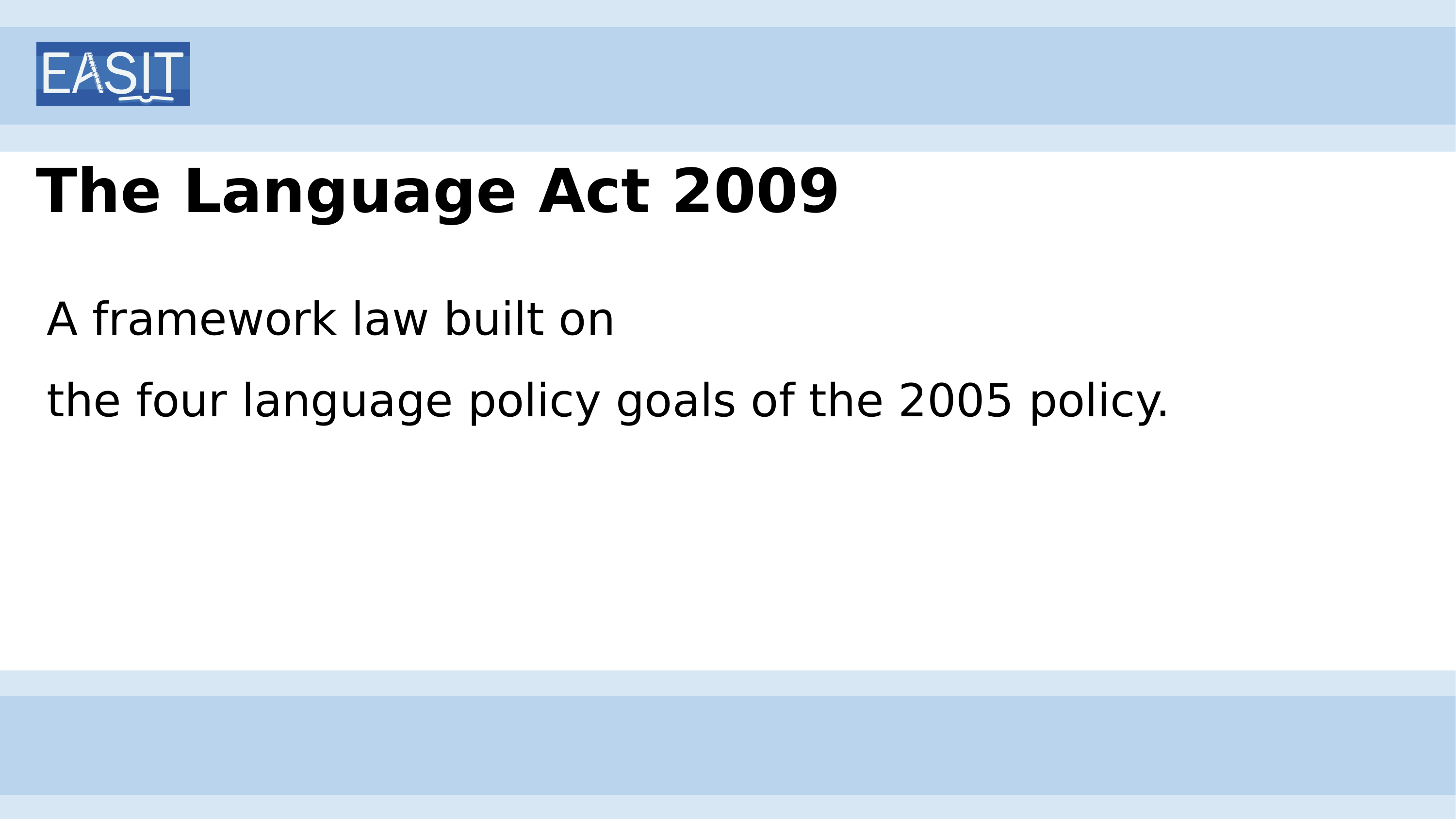

# The Language Act 2009
A framework law built on
the four language policy goals of the 2005 policy.